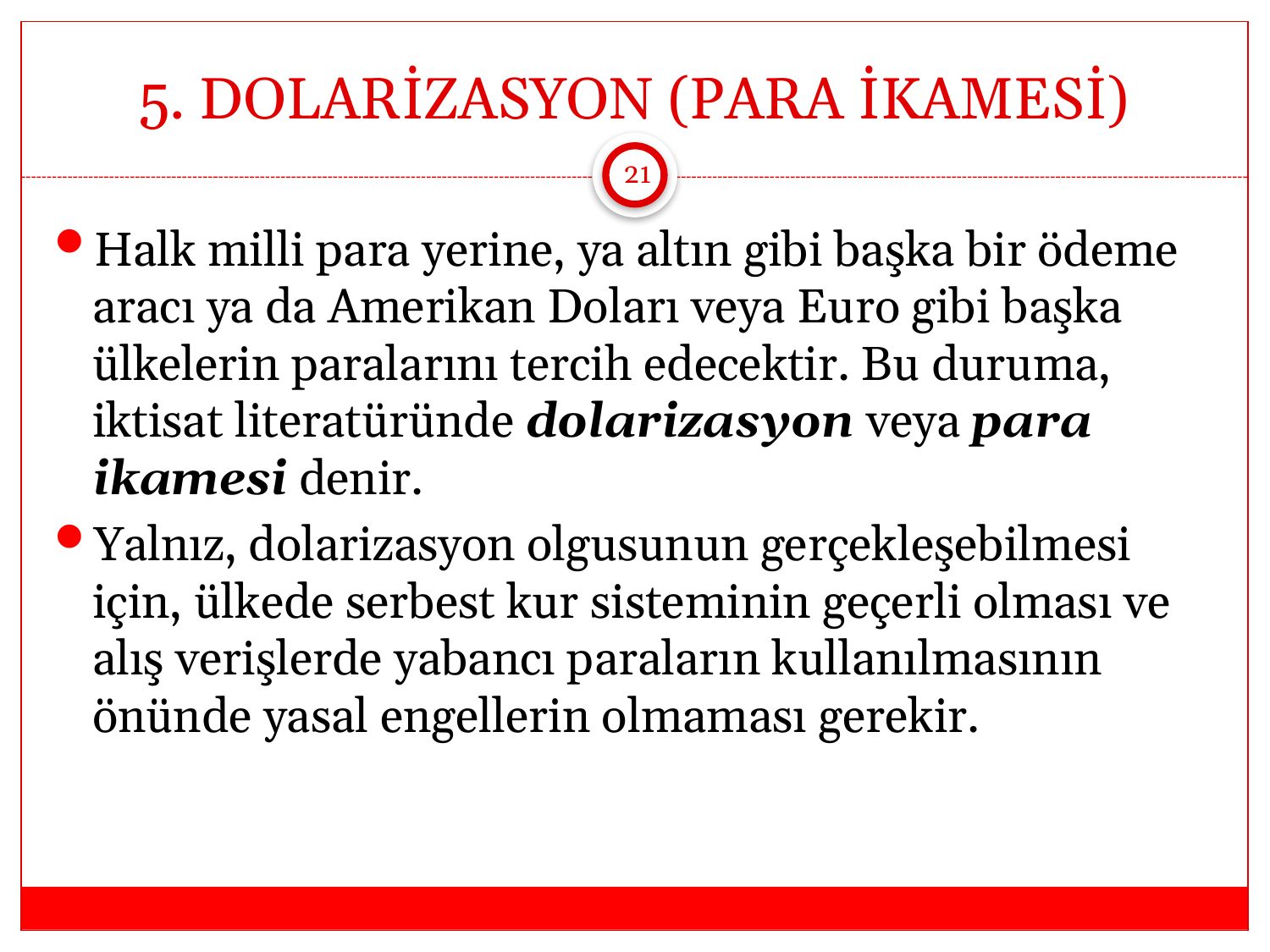

# 5. DOLARİZASYON (PARA İKAMESİ)
21
Halk milli para yerine, ya altın gibi başka bir ödeme aracı ya da Amerikan Doları veya Euro gibi başka ülkelerin paralarını tercih edecektir. Bu duruma, iktisat literatüründe dolarizasyon veya para ikamesi denir.
Yalnız, dolarizasyon olgusunun gerçekleşebilmesi için, ülkede serbest kur sisteminin geçerli olması ve alış verişlerde yabancı paraların kullanılmasının önünde yasal engellerin olmaması gerekir.